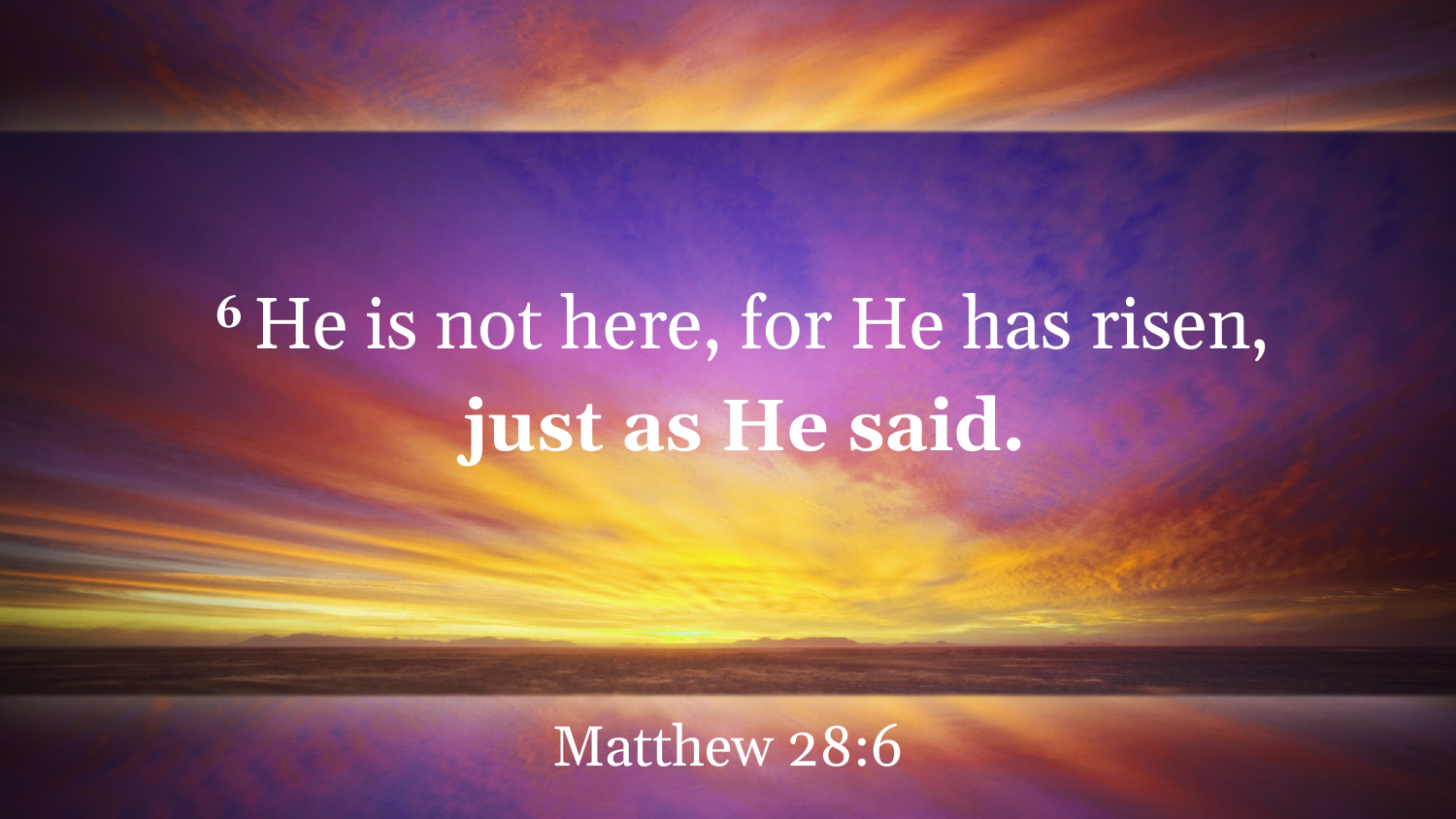

6 He is not here, for He has risen,
just as He said.
Matthew 28:6